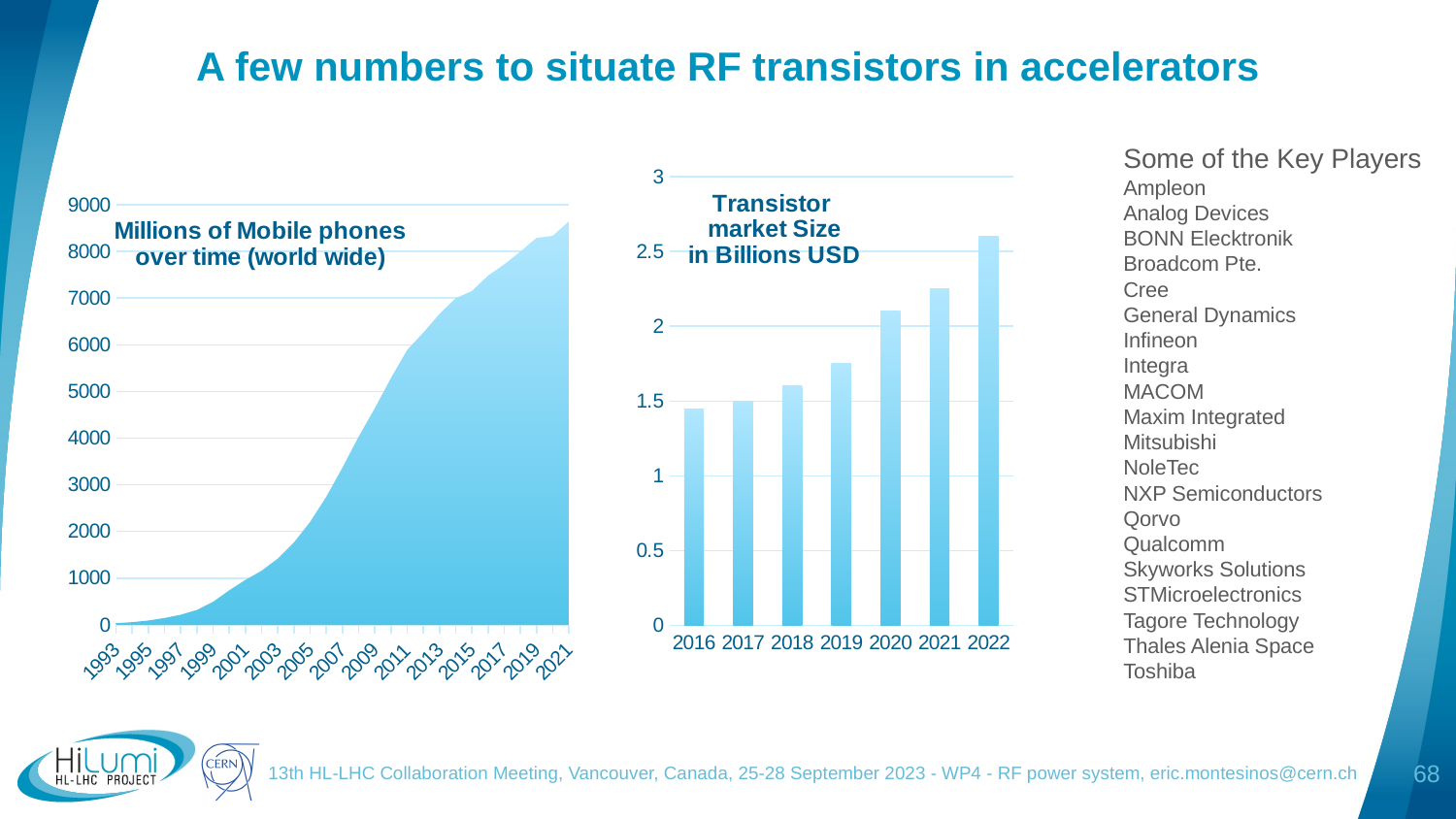

# A few numbers to situate RF transistors in accelerators
Some of the Key Players
Ampleon
Analog Devices
BONN Elecktronik
Broadcom Pte.
Cree
General Dynamics
Infineon
Integra
MACOM
Maxim Integrated
Mitsubishi
NoleTec
NXP Semiconductors
Qorvo
Qualcomm
Skyworks Solutions
STMicroelectronics
Tagore Technology
Thales Alenia Space
Toshiba

### Chart: Transistor market Size in Billions USD

| Category | Series 1 |
|---|---|
| 2016 | 1.45 |
| 2017 | 1.5 |
| 2018 | 1.6 |
| 2019 | 1.75 |
| 2020 | 2.1 |
| 2021 | 2.25 |
| 2022 | 2.6 |

### Chart: Millions of Mobile phones over time (world wide)

| Category | Millions of Mobile phones |
|---|---|
| 1993 | 34.0 |
| 1994 | 56.0 |
| 1995 | 91.0 |
| 1996 | 145.0 |
| 1997 | 215.0 |
| 1998 | 318.0 |
| 1999 | 492.0 |
| 2000 | 740.0 |
| 2001 | 962.0 |
| 2002 | 1159.0 |
| 2003 | 1418.0 |
| 2004 | 1765.0 |
| 2005 | 2205.0 |
| 2006 | 2745.0 |
| 2007 | 3368.0 |
| 2008 | 4030.0 |
| 2009 | 4640.0 |
| 2010 | 5290.0 |
| 2011 | 5890.0 |
| 2012 | 6261.0 |
| 2013 | 6661.0 |
| 2014 | 6998.0 |
| 2015 | 7152.0 |
| 2016 | 7481.0 |
| 2017 | 7724.0 |
| 2018 | 7997.0 |
| 2019 | 8292.0 |
| 2020 | 8335.0 |
| 2021 | 8648.0 |
13th HL-LHC Collaboration Meeting, Vancouver, Canada, 25-28 September 2023 - WP4 - RF power system, eric.montesinos@cern.ch
68